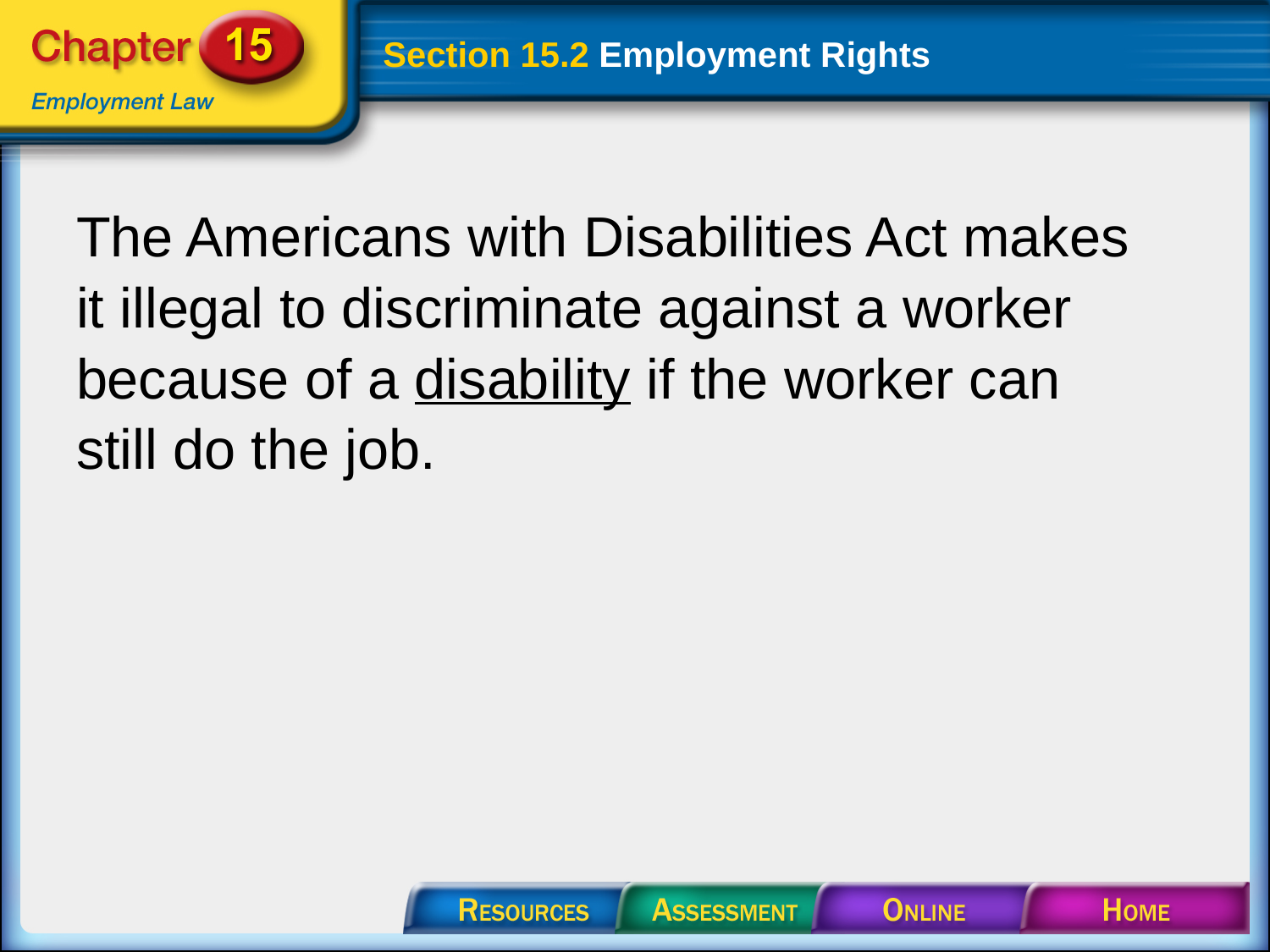

# Section 15.2 Employment Rights
The Americans with Disabilities Act makes it illegal to discriminate against a worker because of a disability if the worker can still do the job.